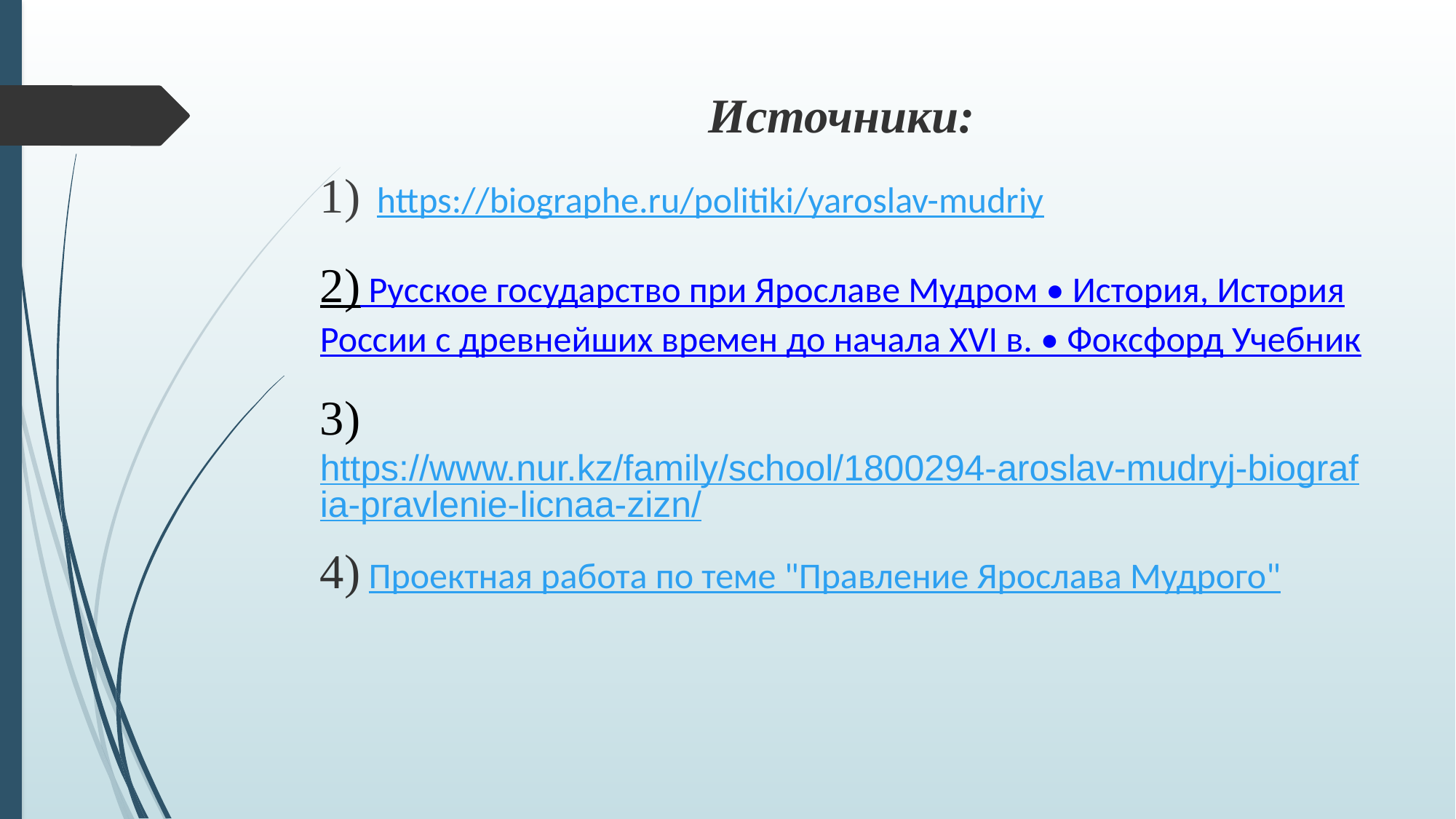

# Источники:
1)  https://biographe.ru/politiki/yaroslav-mudriy
2) Русское государство при Ярославе Мудром • История, История России с древнейших времен до начала XVI в. • Фоксфорд Учебник
3) https://www.nur.kz/family/school/1800294-aroslav-mudryj-biografia-pravlenie-licnaa-zizn/
4) Проектная работа по теме "Правление Ярослава Мудрого"